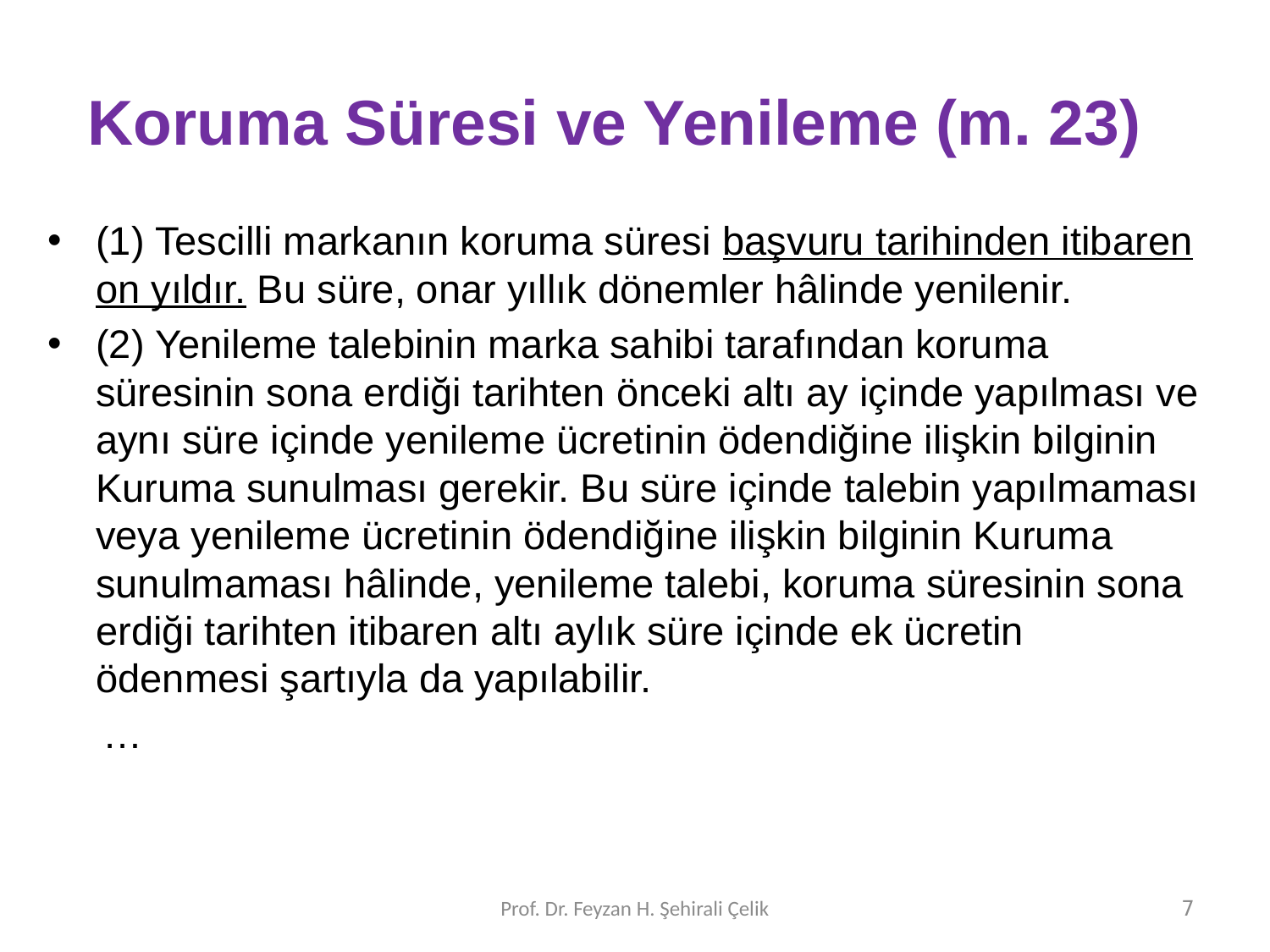

# Koruma Süresi ve Yenileme (m. 23)
(1) Tescilli markanın koruma süresi başvuru tarihinden itibaren on yıldır. Bu süre, onar yıllık dönemler hâlinde yenilenir.
(2) Yenileme talebinin marka sahibi tarafından koruma süresinin sona erdiği tarihten önceki altı ay içinde yapılması ve aynı süre içinde yenileme ücretinin ödendiğine ilişkin bilginin Kuruma sunulması gerekir. Bu süre içinde talebin yapılmaması veya yenileme ücretinin ödendiğine ilişkin bilginin Kuruma sunulmaması hâlinde, yenileme talebi, koruma süresinin sona erdiği tarihten itibaren altı aylık süre içinde ek ücretin ödenmesi şartıyla da yapılabilir.
     …

Prof. Dr. Feyzan H. Şehirali Çelik
7